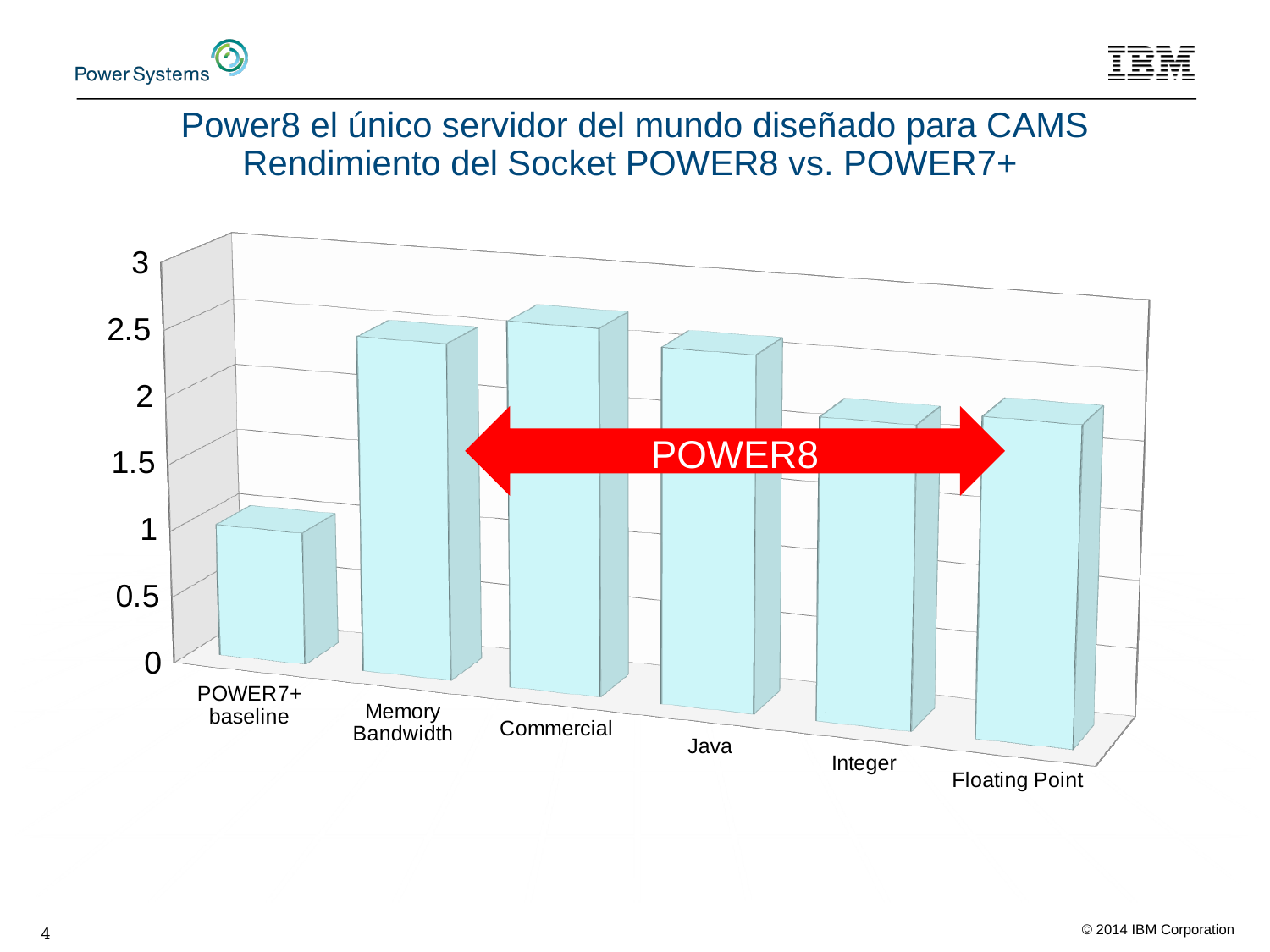

Power8 el único servidor del mundo diseñado para CAMS
Rendimiento del Socket POWER8 vs. POWER7+

[unsupported chart]

POWER8